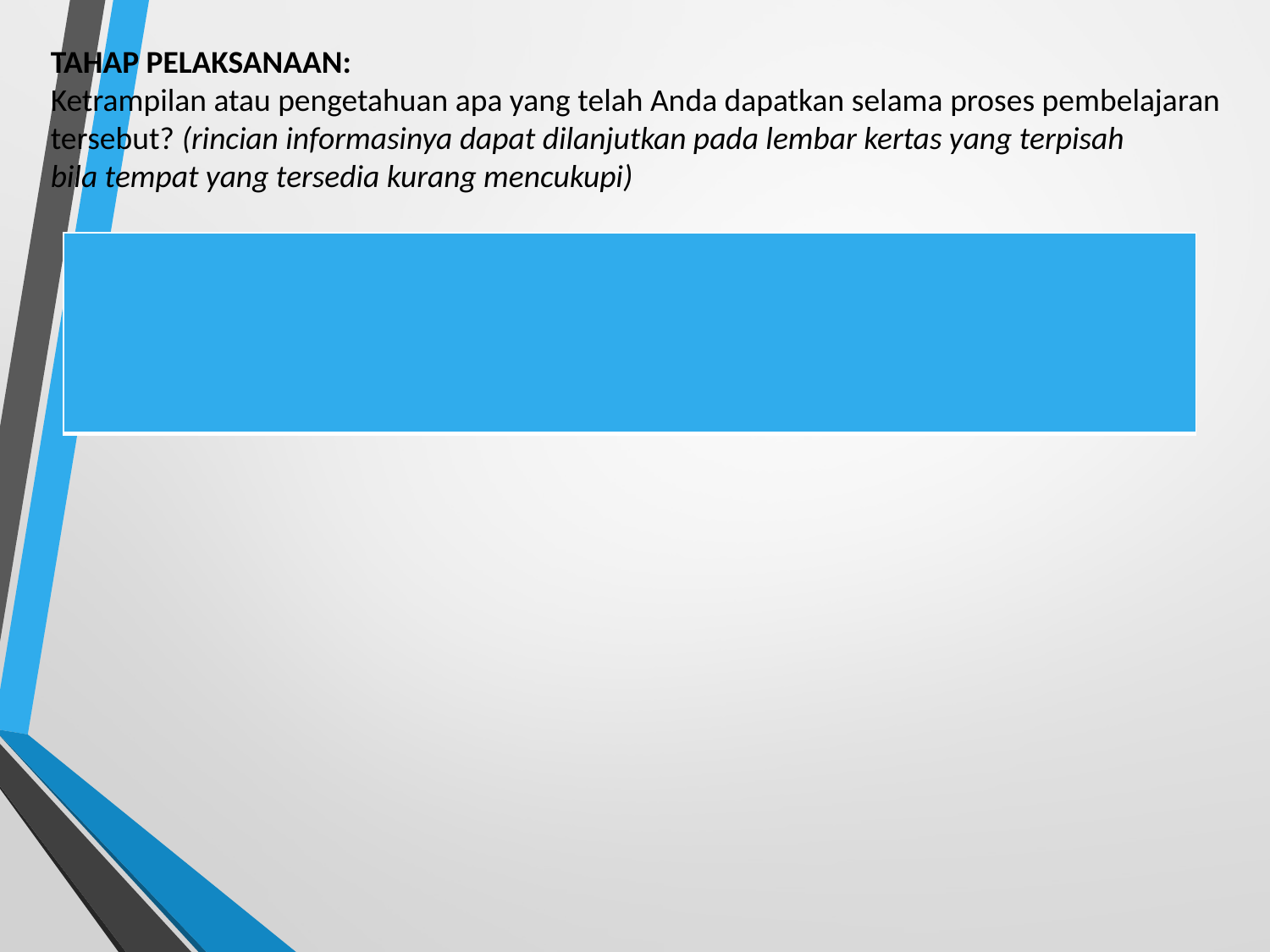

TAHAP PELAKSANAAN:
Ketrampilan atau pengetahuan apa yang telah Anda dapatkan selama proses pembelajaran
tersebut? (rincian informasinya dapat dilanjutkan pada lembar kertas yang terpisah
bila tempat yang tersedia kurang mencukupi)
|  |
| --- |